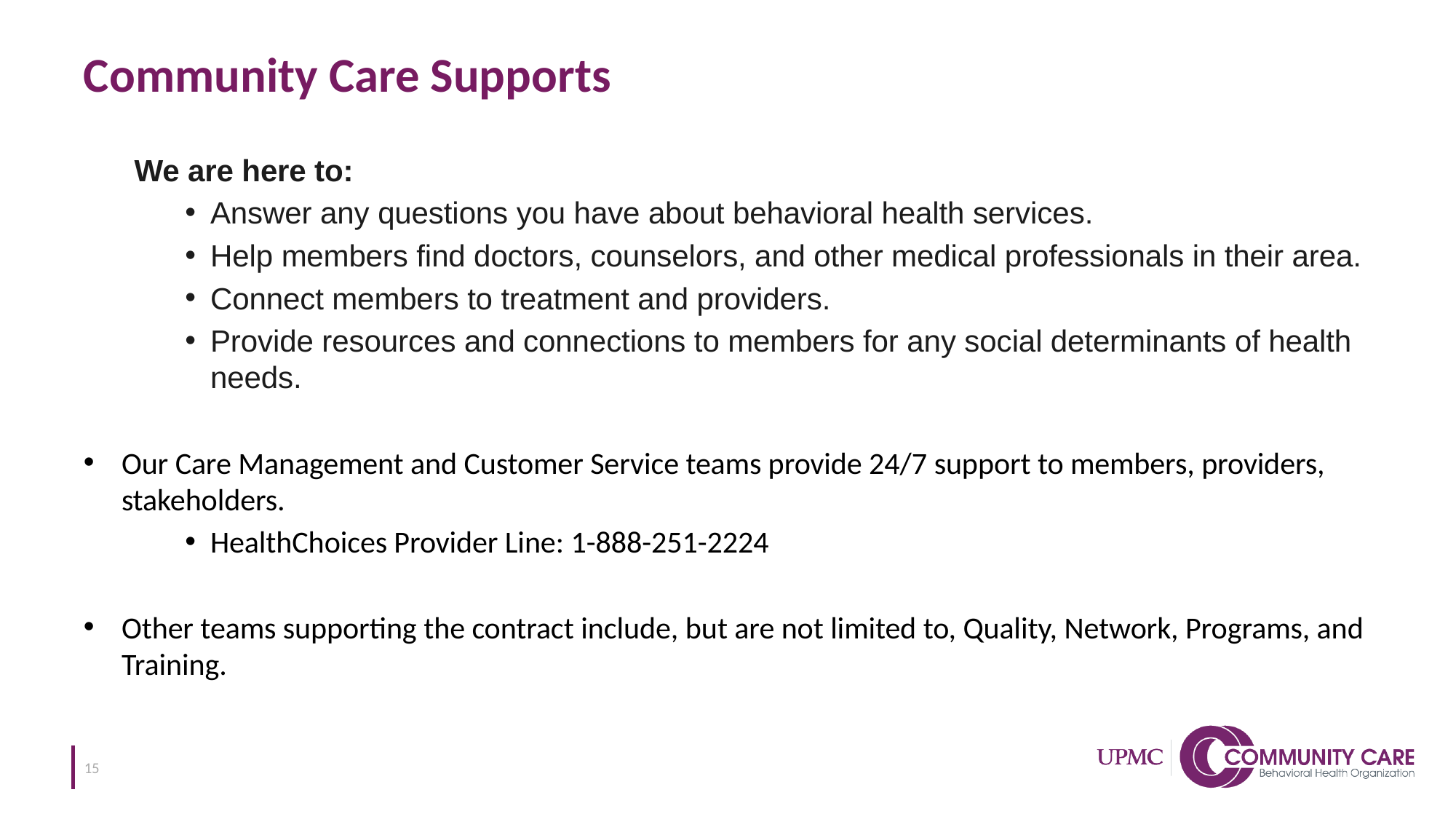

# Community Care Supports
We are here to:
Answer any questions you have about behavioral health services.
Help members find doctors, counselors, and other medical professionals in their area.
Connect members to treatment and providers.
Provide resources and connections to members for any social determinants of health needs.

Our Care Management and Customer Service teams provide 24/7 support to members, providers, stakeholders.
HealthChoices Provider Line: 1-888-251-2224

Other teams supporting the contract include, but are not limited to, Quality, Network, Programs, and Training.
15